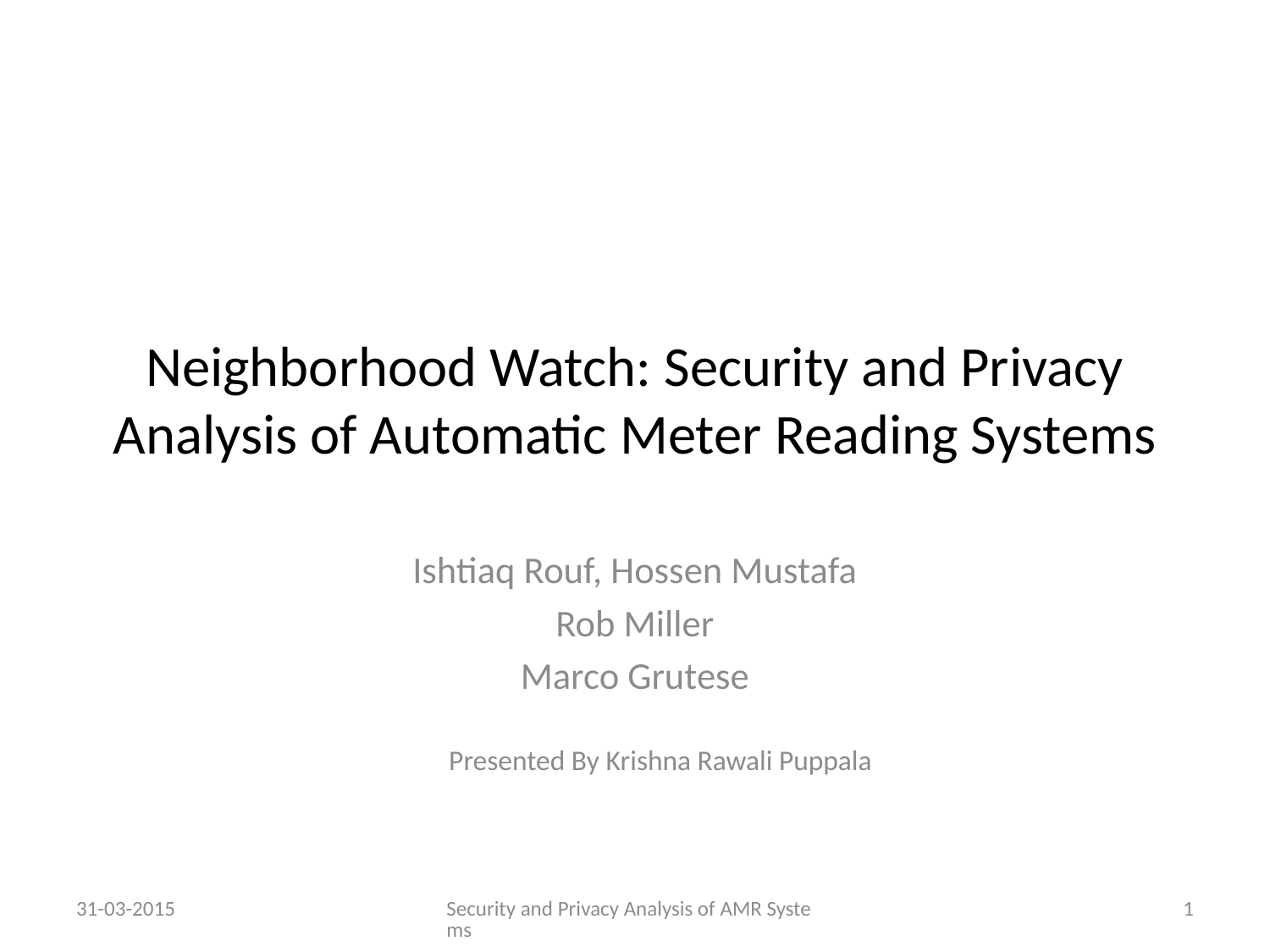

# Neighborhood Watch: Security and Privacy Analysis of Automatic Meter Reading Systems
Ishtiaq Rouf, Hossen Mustafa
Rob Miller
Marco Grutese

         Presented By Krishna Rawali Puppala
31-03-2015
Security and Privacy Analysis of AMR Systems
1